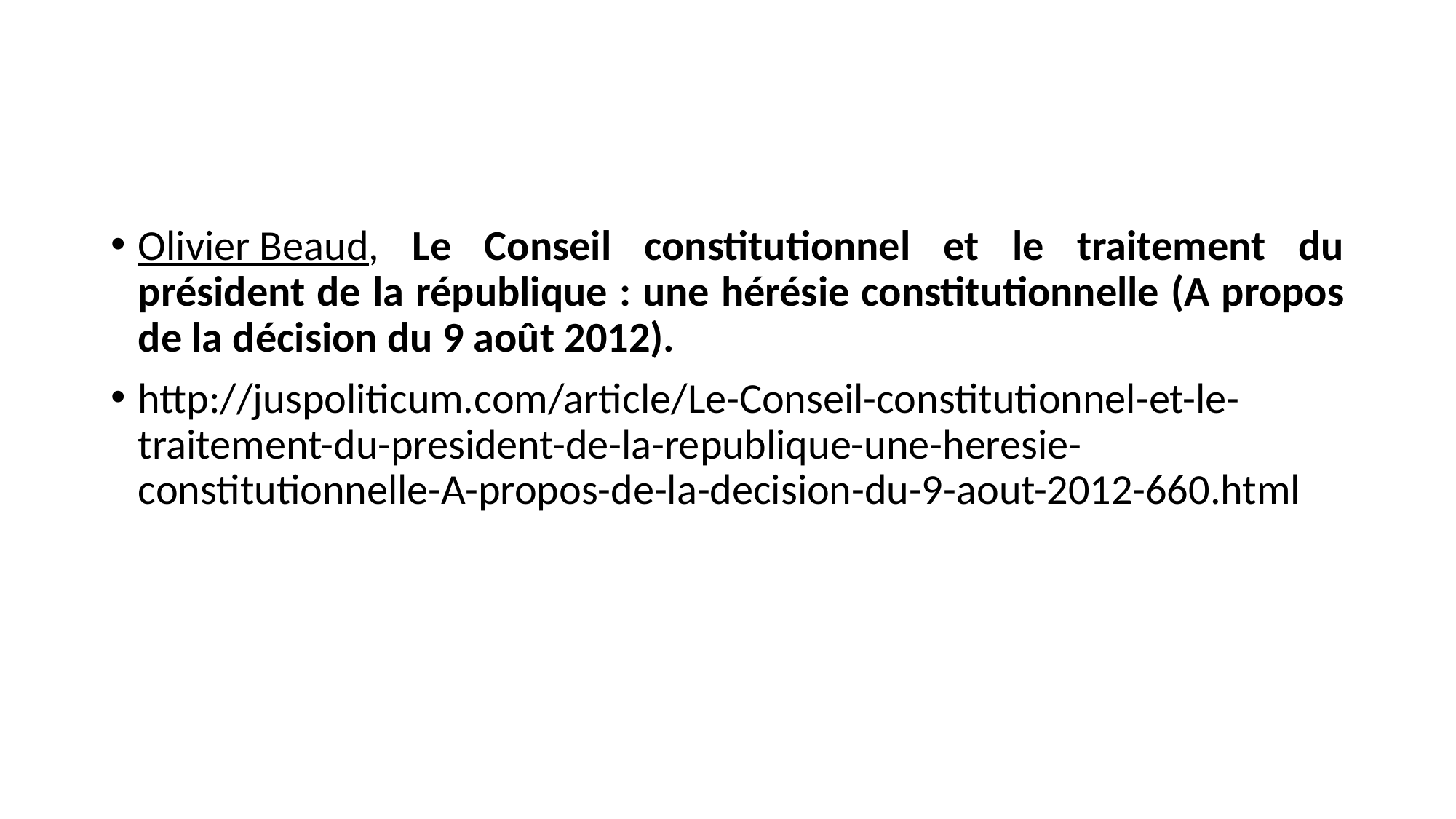

#
Olivier Beaud, Le Conseil constitutionnel et le traitement du président de la république : une hérésie constitutionnelle (A propos de la décision du 9 août 2012).
http://juspoliticum.com/article/Le-Conseil-constitutionnel-et-le-traitement-du-president-de-la-republique-une-heresie-constitutionnelle-A-propos-de-la-decision-du-9-aout-2012-660.html